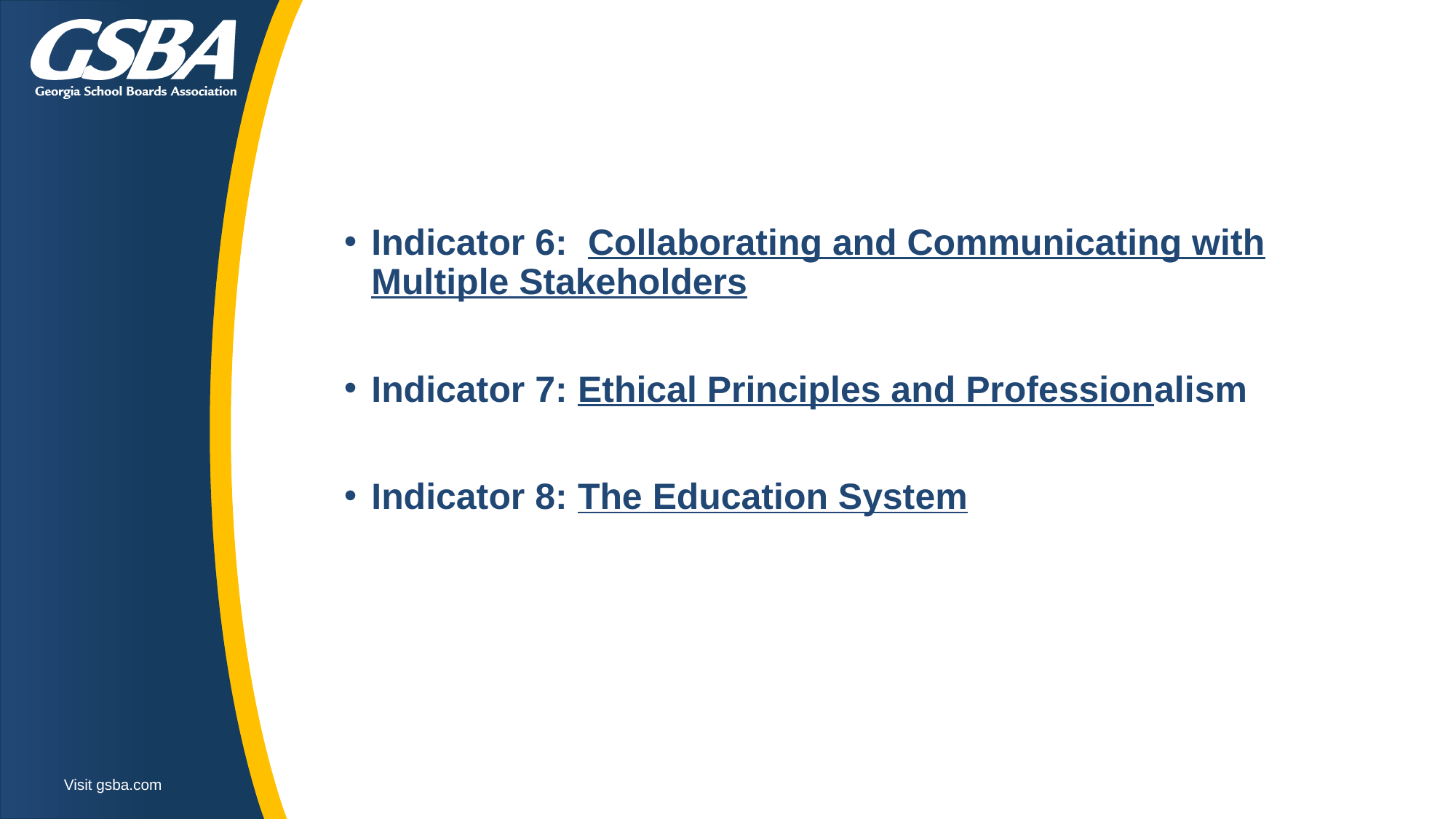

Indicator 6:  Collaborating and Communicating with Multiple Stakeholders

Indicator 7: Ethical Principles and Professionalism

Indicator 8: The Education System